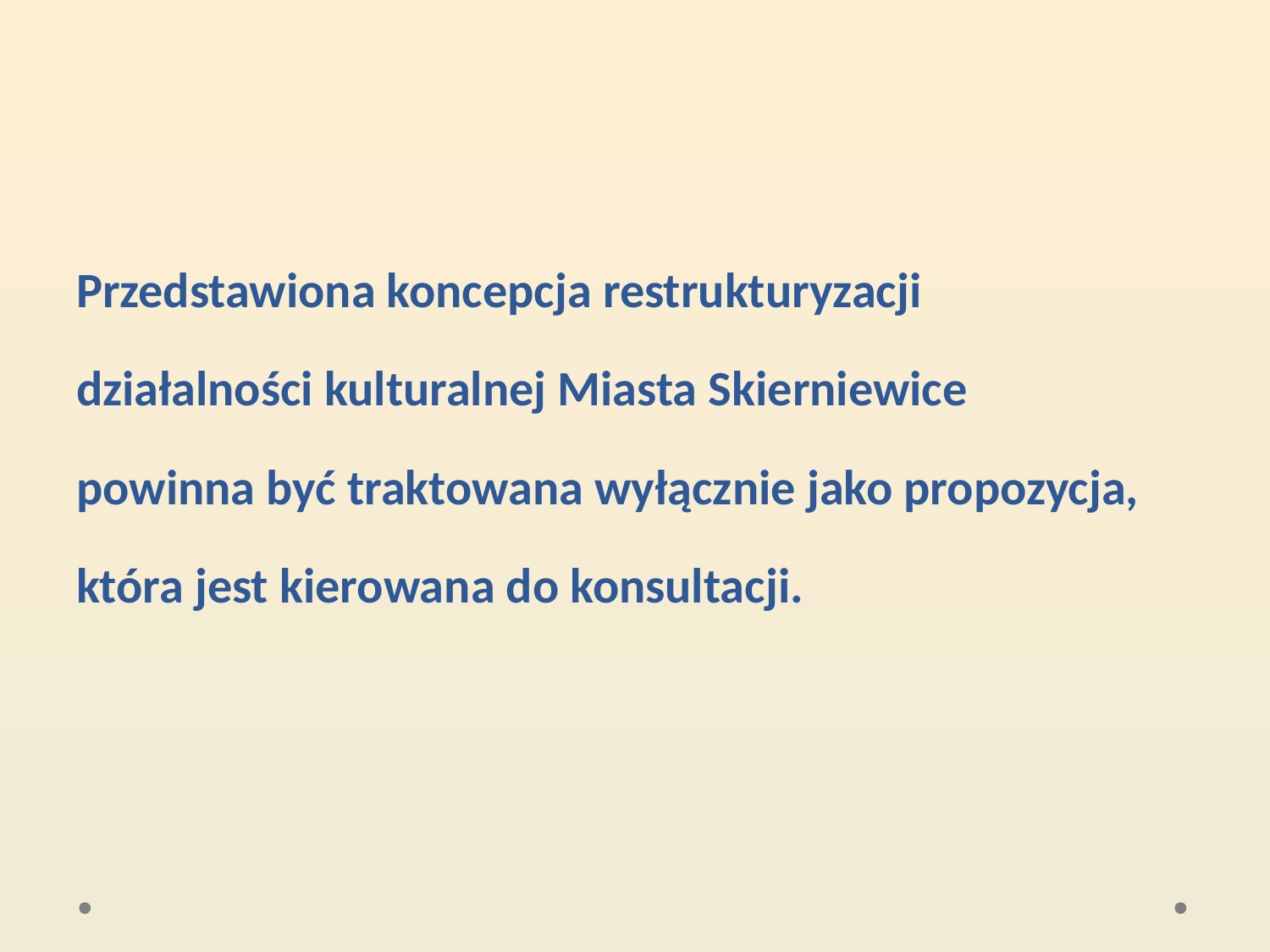

Przedstawiona koncepcja restrukturyzacji
działalności kulturalnej Miasta Skierniewice
powinna być traktowana wyłącznie jako propozycja,
która jest kierowana do konsultacji.